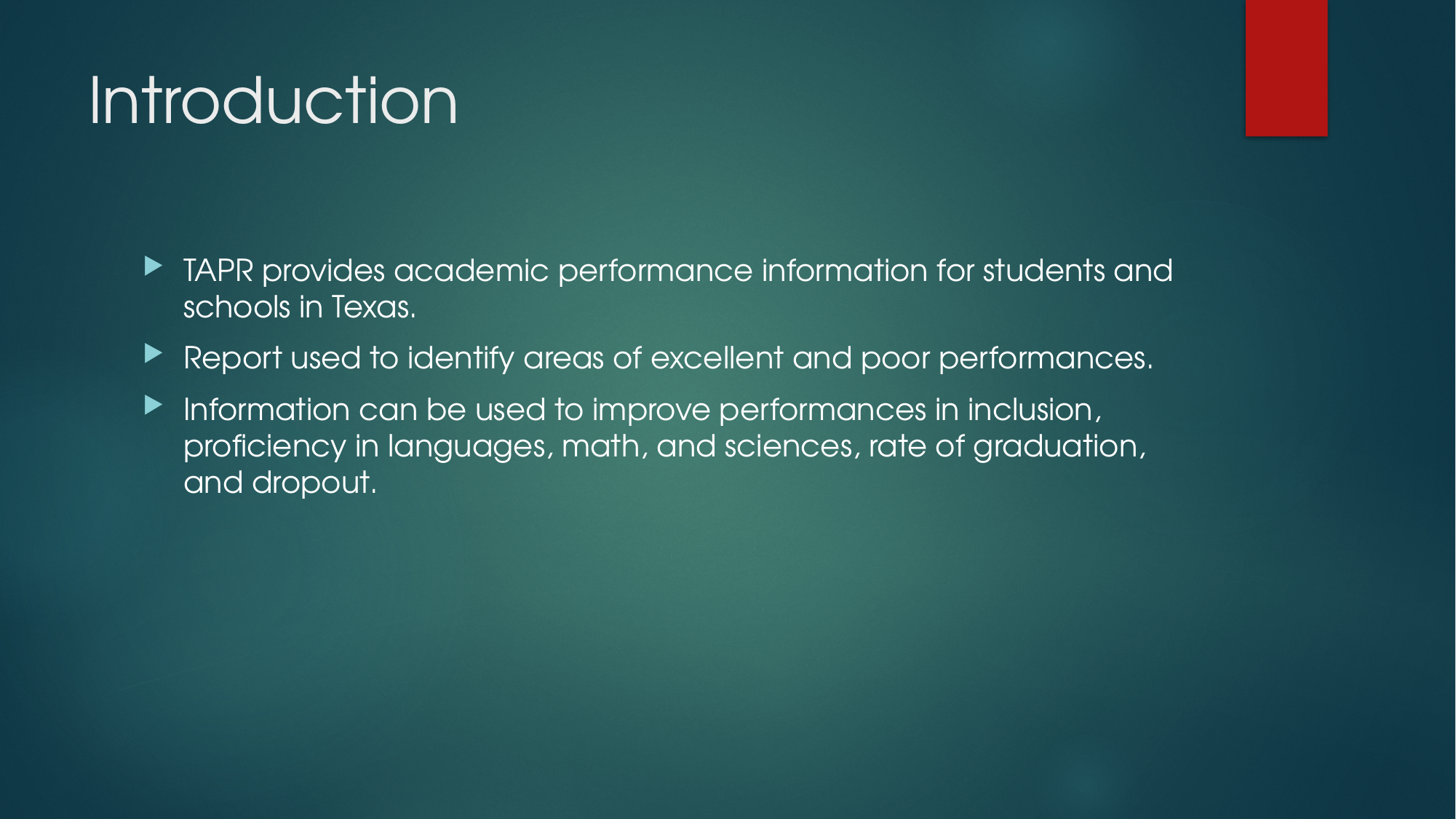

# Introduction
TAPR provides academic performance information for students and schools in Texas.
Report used to identify areas of excellent and poor performances.
Information can be used to improve performances in inclusion, proficiency in languages, math, and sciences, rate of graduation, and dropout.